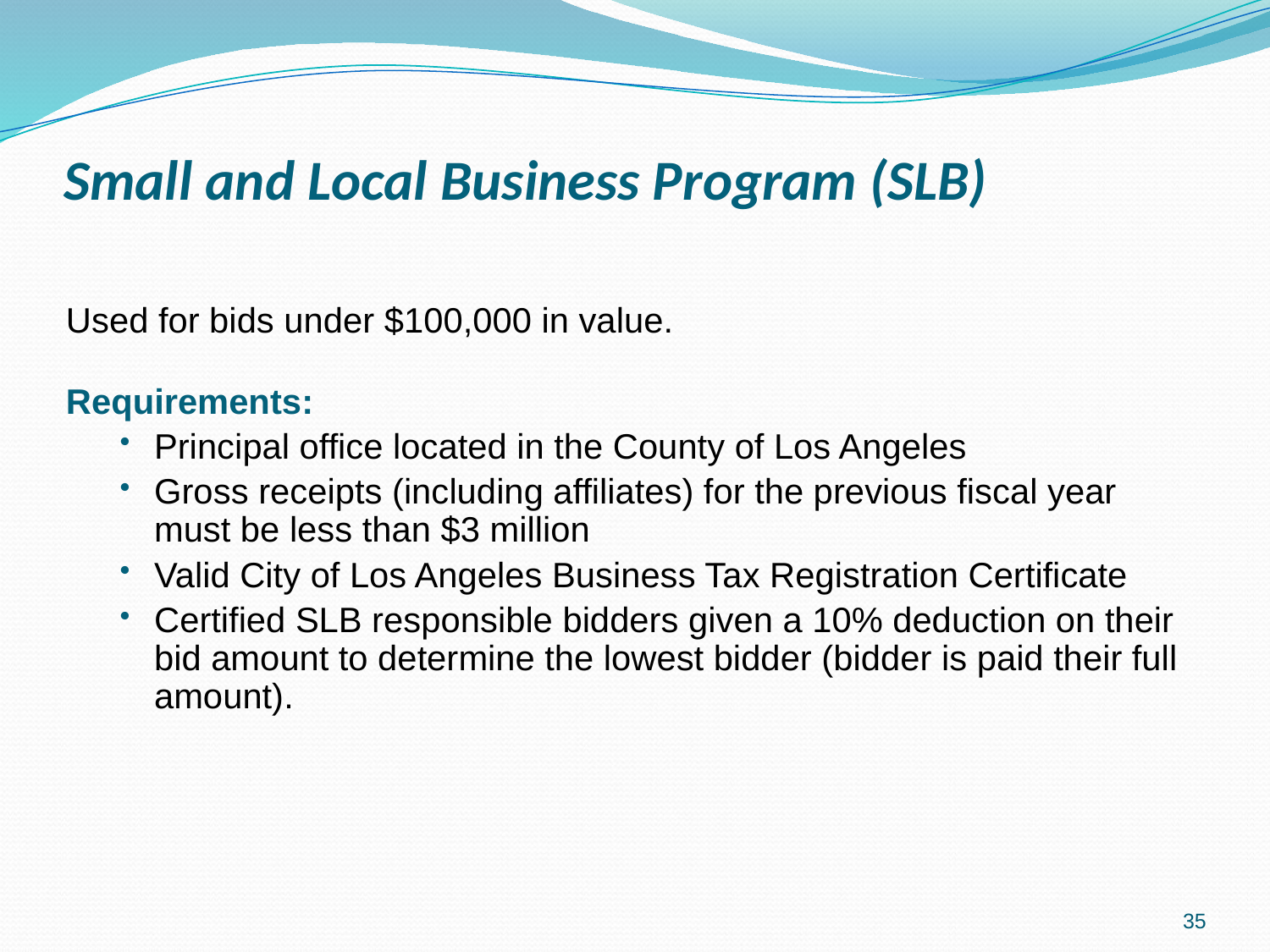

# Small and Local Business Program (SLB)
Used for bids under $100,000 in value.

Requirements:
Principal office located in the County of Los Angeles
Gross receipts (including affiliates) for the previous fiscal year must be less than $3 million
Valid City of Los Angeles Business Tax Registration Certificate
Certified SLB responsible bidders given a 10% deduction on their bid amount to determine the lowest bidder (bidder is paid their full amount).

35